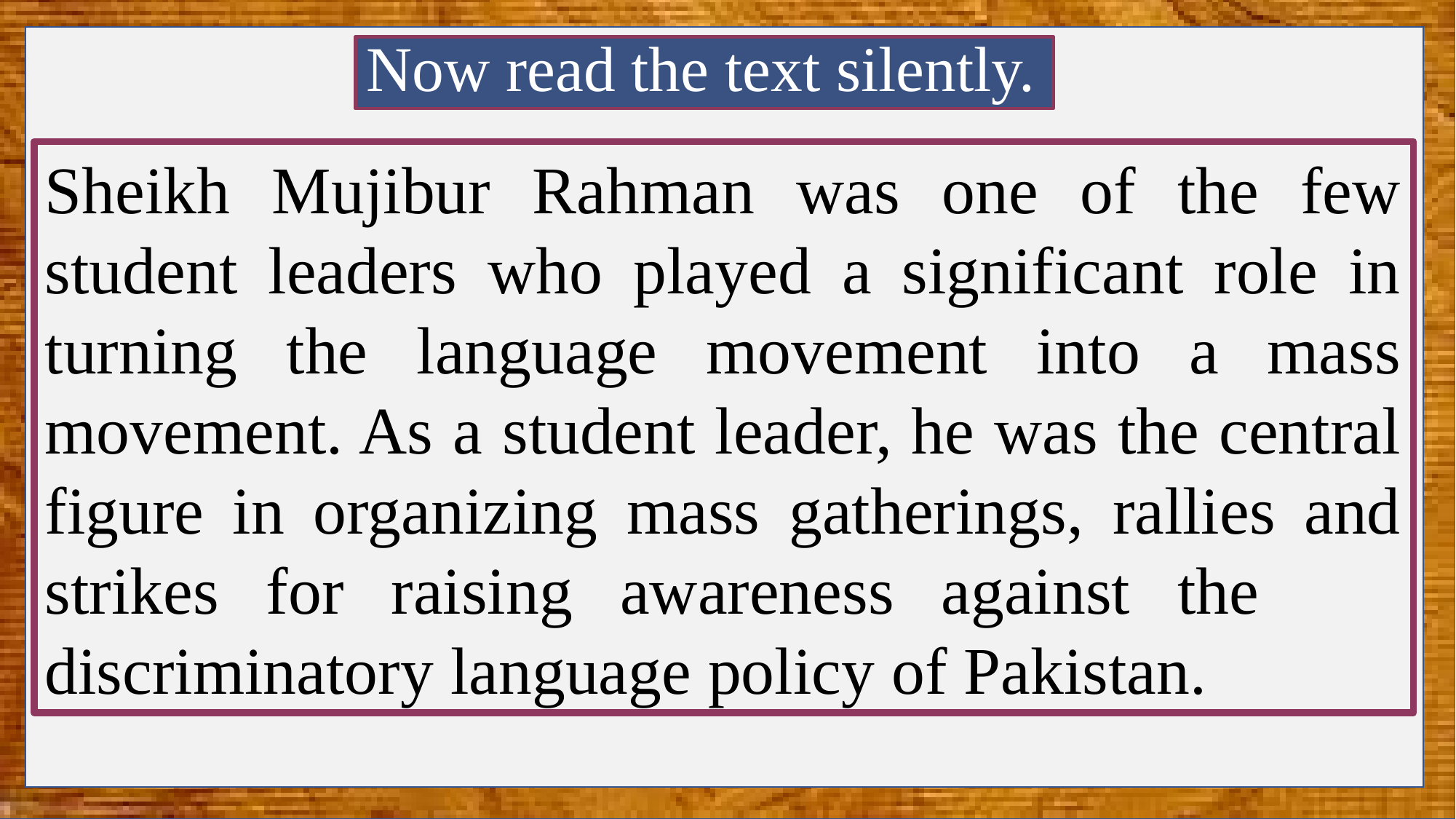

Now read the text silently.
Sheikh Mujibur Rahman was one of the few student leaders who played a significant role in turning the language movement into a mass movement. As a student leader, he was the central figure in organizing mass gatherings, rallies and strikes for raising awareness against the    discriminatory language policy of Pakistan.